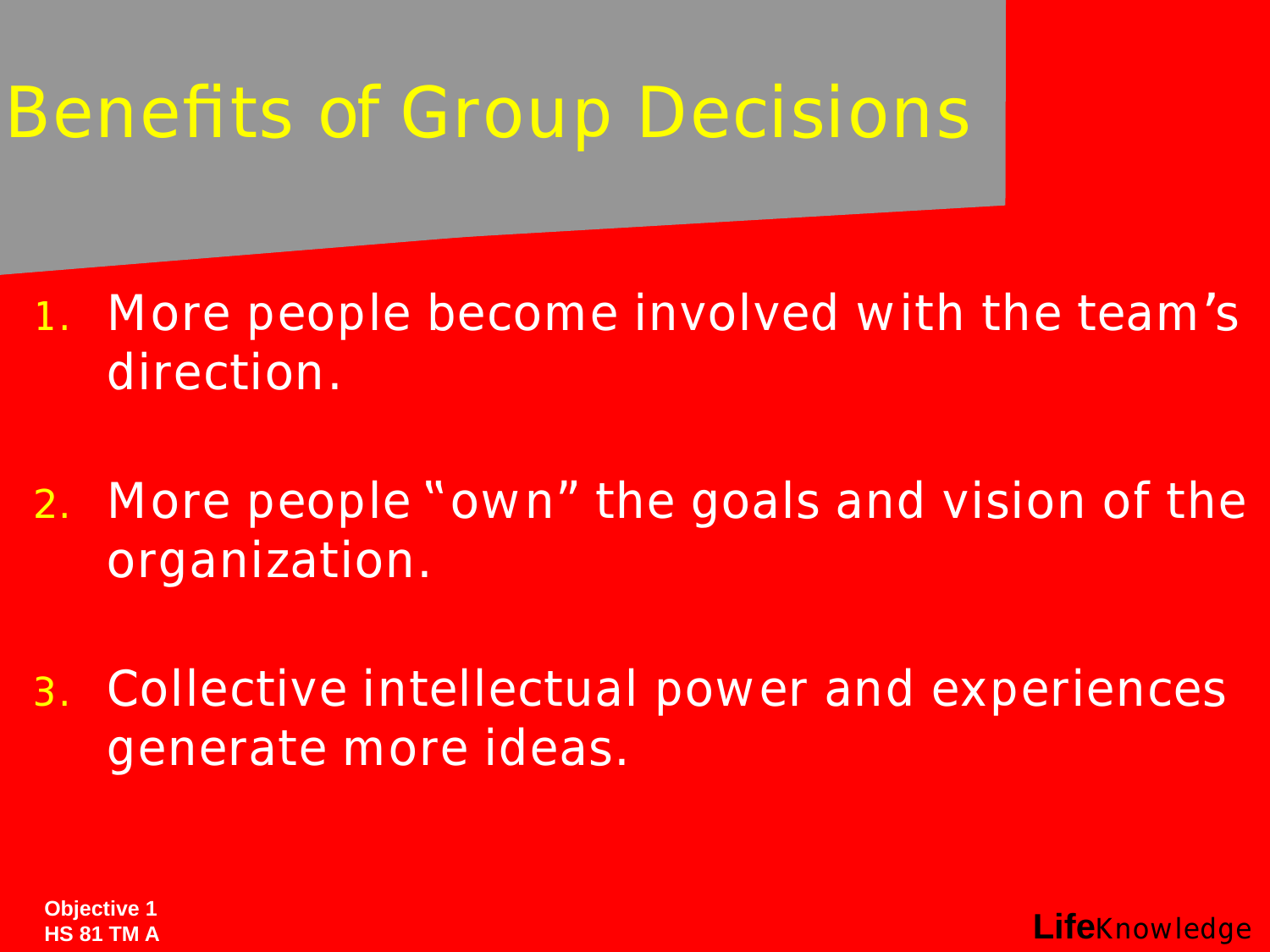

# Benefits of Group Decisions
More people become involved with the team’s direction.
More people “own” the goals and vision of the organization.
Collective intellectual power and experiences generate more ideas.
Objective 1
HS 81 TM A
LifeKnowledge